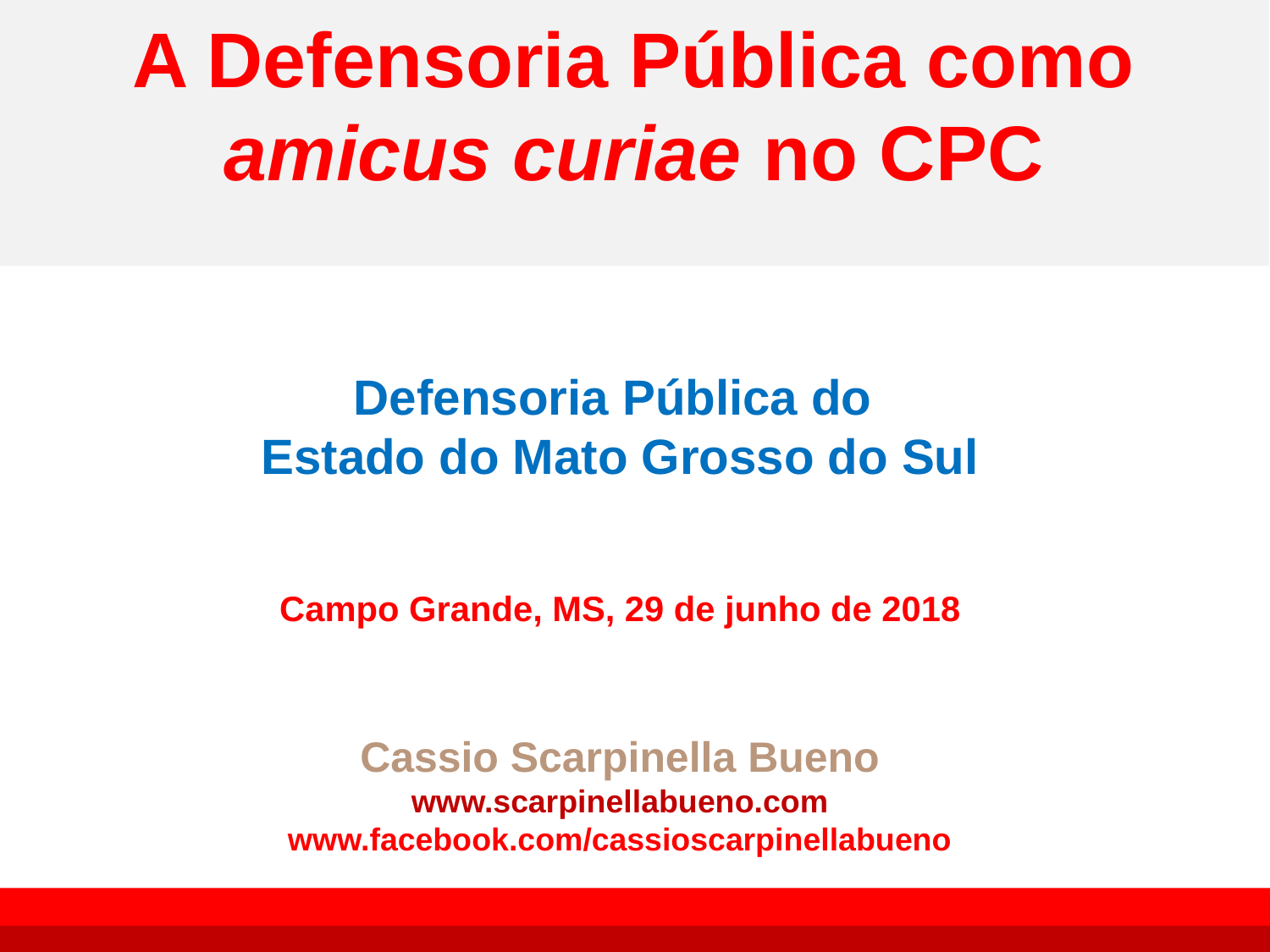

# A Defensoria Pública como amicus curiae no CPC

Defensoria Pública do
Estado do Mato Grosso do Sul

Campo Grande, MS, 29 de junho de 2018

Cassio Scarpinella Bueno
www.scarpinellabueno.com
www.facebook.com/cassioscarpinellabueno